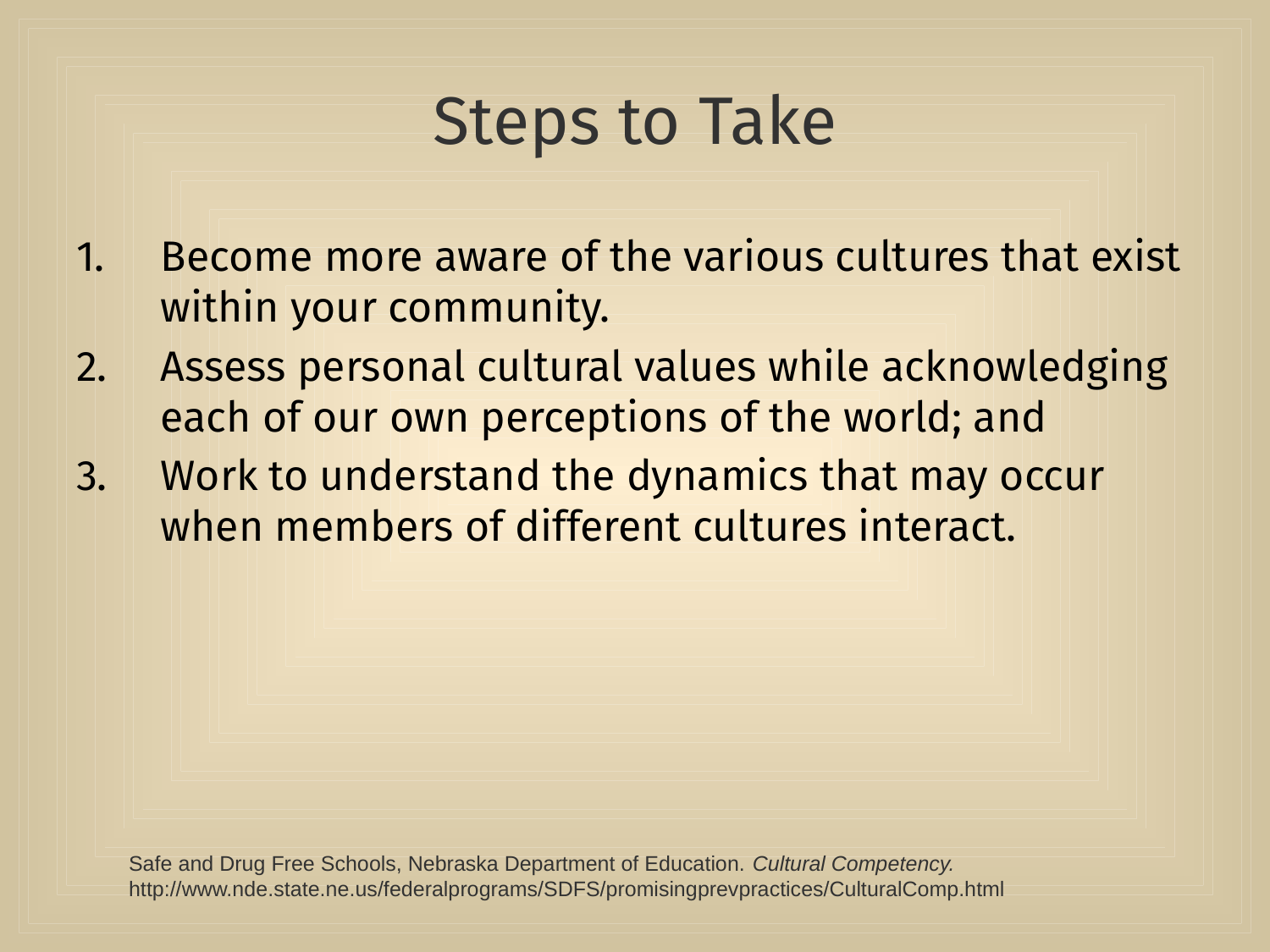

# Steps to Take
Become more aware of the various cultures that exist within your community.
Assess personal cultural values while acknowledging each of our own perceptions of the world; and
Work to understand the dynamics that may occur when members of different cultures interact.
Safe and Drug Free Schools, Nebraska Department of Education. Cultural Competency.
http://www.nde.state.ne.us/federalprograms/SDFS/promisingprevpractices/CulturalComp.html